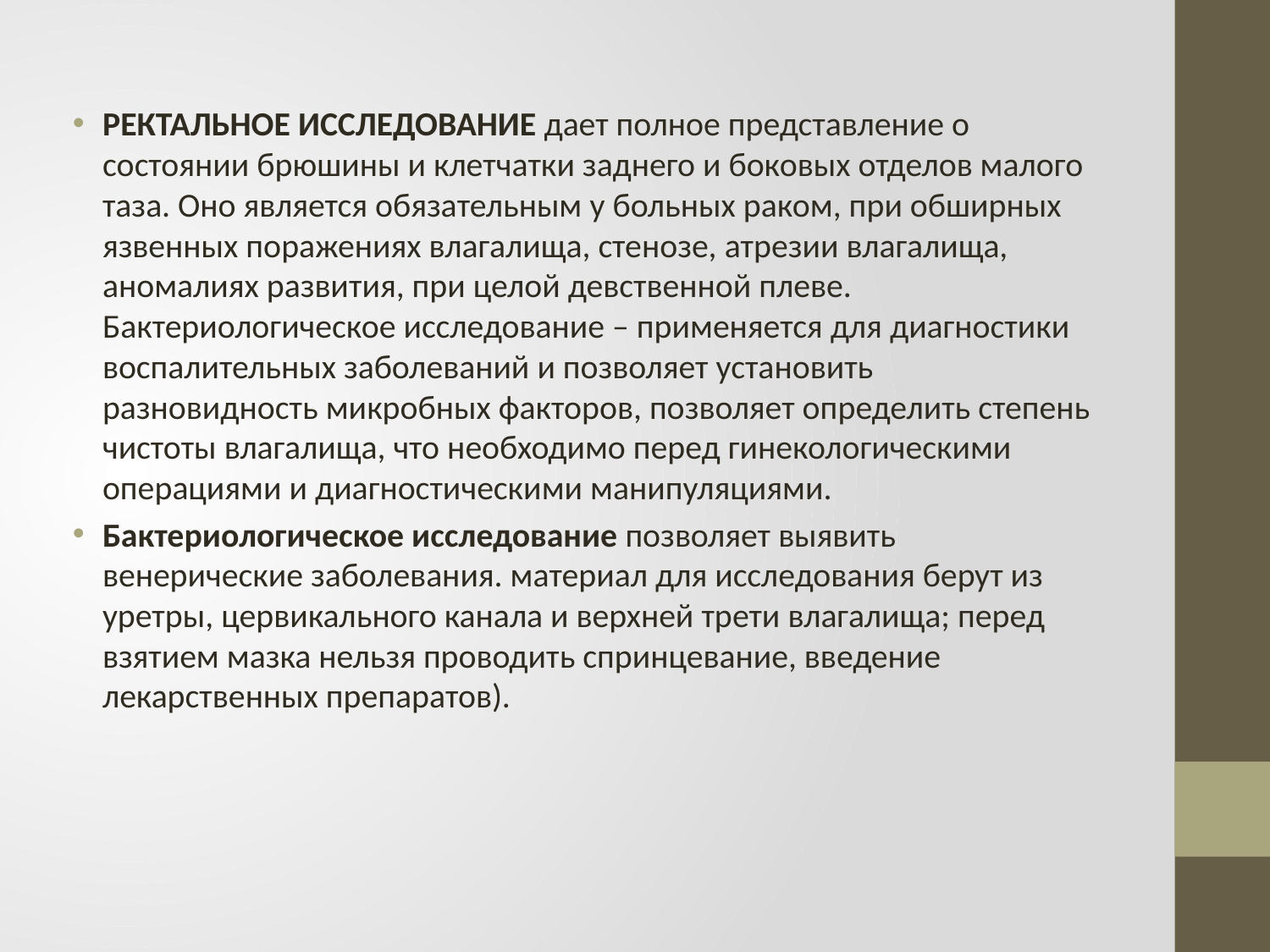

РЕКТАЛЬНОЕ ИССЛЕДОВАНИЕ дает полное представление о состоянии брюшины и клетчатки заднего и боковых отделов малого таза. Оно является обязательным у больных раком, при обширных язвенных поражениях влагалища, стенозе, атрезии влагалища, аномалиях развития, при целой девственной плеве. Бактериологическое исследование – применяется для диагностики воспалительных заболеваний и позволяет установить разновидность микробных факторов, позволяет определить степень чистоты влагалища, что необходимо перед гинекологическими операциями и диагностическими манипуляциями.
Бактериологическое исследование позволяет выявить венерические заболевания. материал для исследования берут из уретры, цервикального канала и верхней трети влагалища; перед взятием мазка нельзя проводить спринцевание, введение лекарственных препаратов).